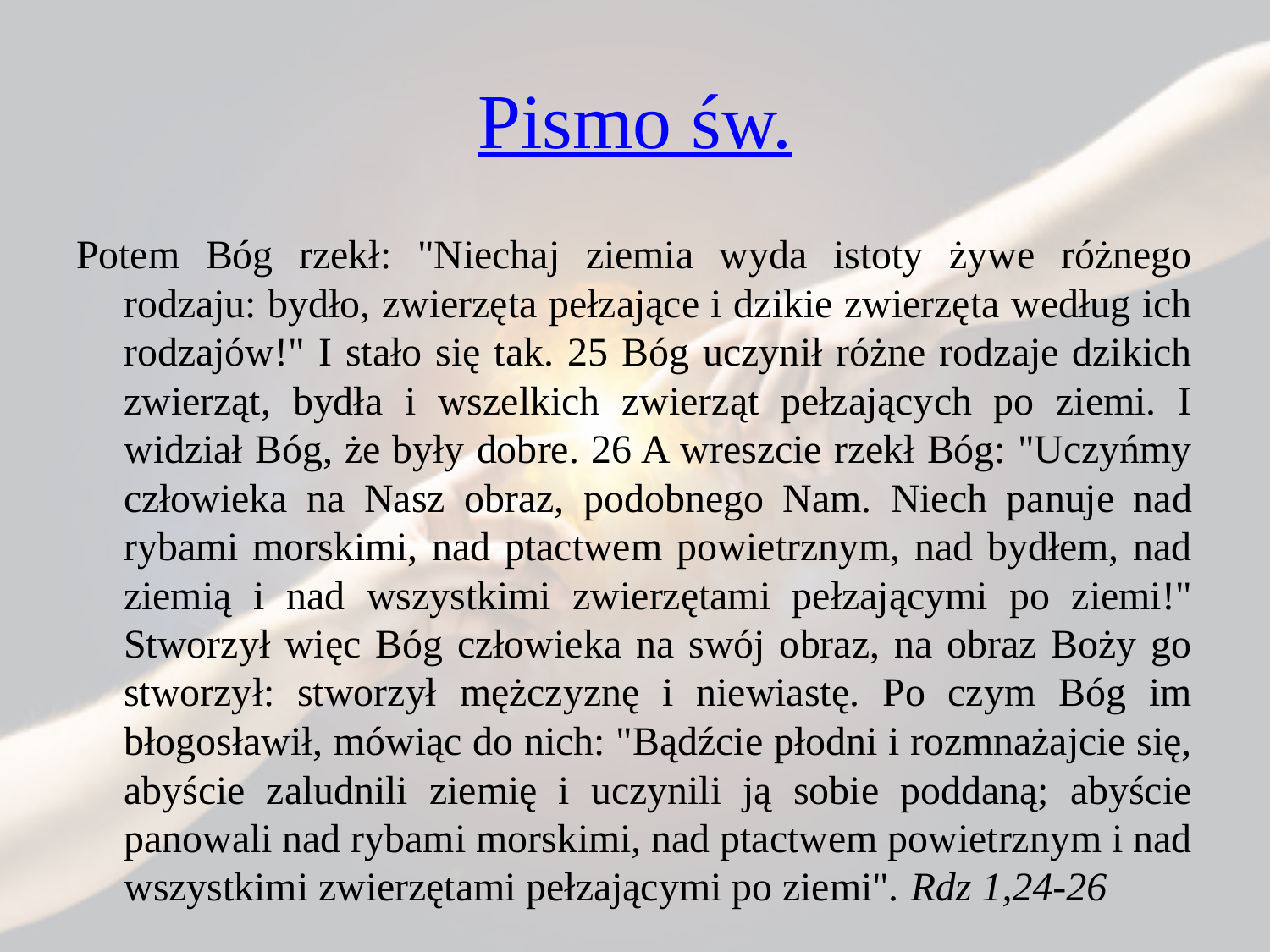

# Pismo św.
Potem Bóg rzekł: "Niechaj ziemia wyda istoty żywe różnego rodzaju: bydło, zwierzęta pełzające i dzikie zwierzęta według ich rodzajów!" I stało się tak. 25 Bóg uczynił różne rodzaje dzikich zwierząt, bydła i wszelkich zwierząt pełzających po ziemi. I widział Bóg, że były dobre. 26 A wreszcie rzekł Bóg: "Uczyńmy człowieka na Nasz obraz, podobnego Nam. Niech panuje nad rybami morskimi, nad ptactwem powietrznym, nad bydłem, nad ziemią i nad wszystkimi zwierzętami pełzającymi po ziemi!" Stworzył więc Bóg człowieka na swój obraz, na obraz Boży go stworzył: stworzył mężczyznę i niewiastę. Po czym Bóg im błogosławił, mówiąc do nich: "Bądźcie płodni i rozmnażajcie się, abyście zaludnili ziemię i uczynili ją sobie poddaną; abyście panowali nad rybami morskimi, nad ptactwem powietrznym i nad wszystkimi zwierzętami pełzającymi po ziemi". Rdz 1,24-26